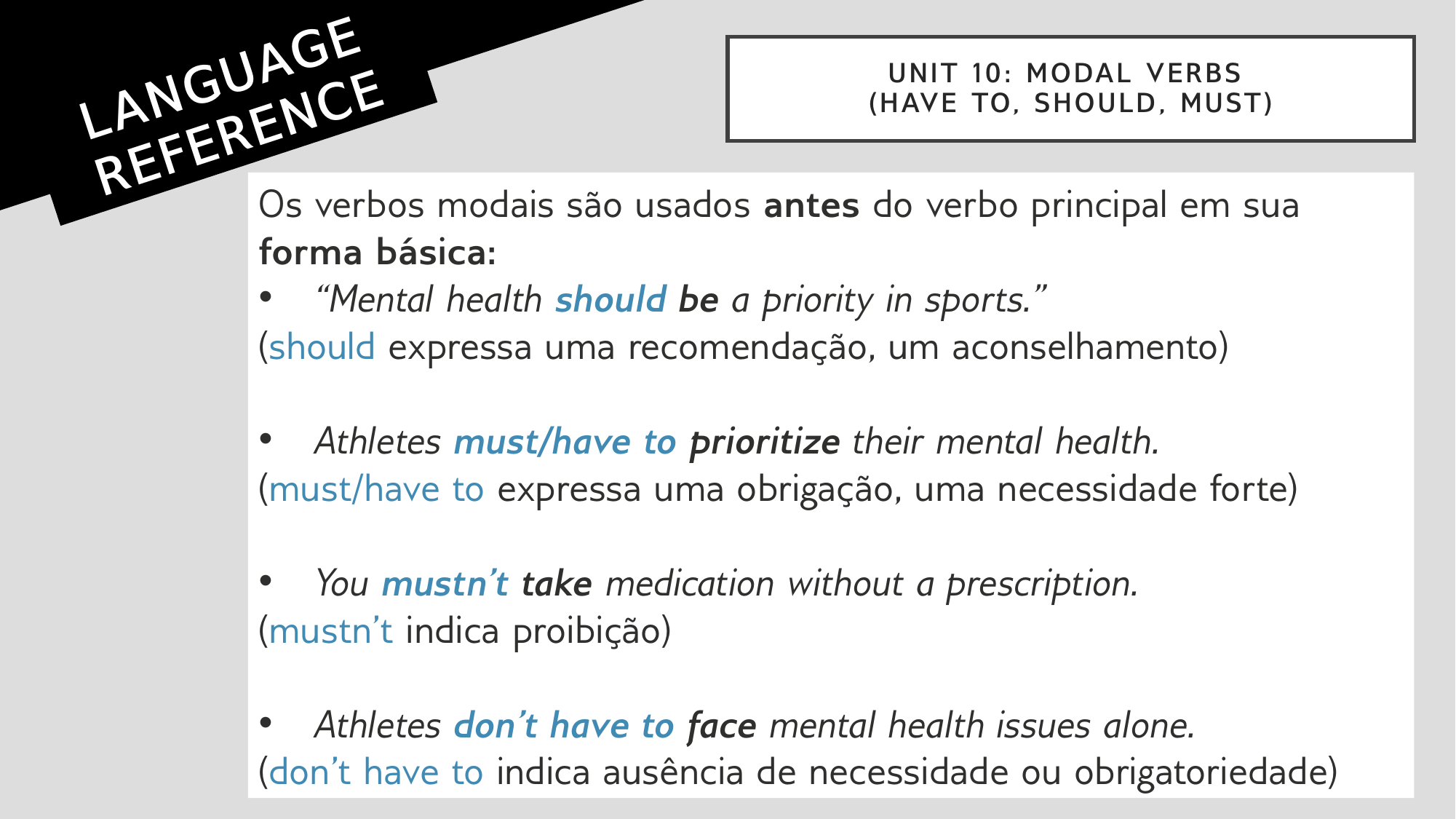

UNIT 10: modal verbs
(have to, should, must)
# LANGUAGE REFERENCE
Os verbos modais são usados antes do verbo principal em sua forma básica:
“Mental health should be a priority in sports.”
(should expressa uma recomendação, um aconselhamento)

Athletes must/have to prioritize their mental health.
(must/have to expressa uma obrigação, uma necessidade forte)

You mustn’t take medication without a prescription.
(mustn’t indica proibição)

Athletes don’t have to face mental health issues alone.
(don’t have to indica ausência de necessidade ou obrigatoriedade)